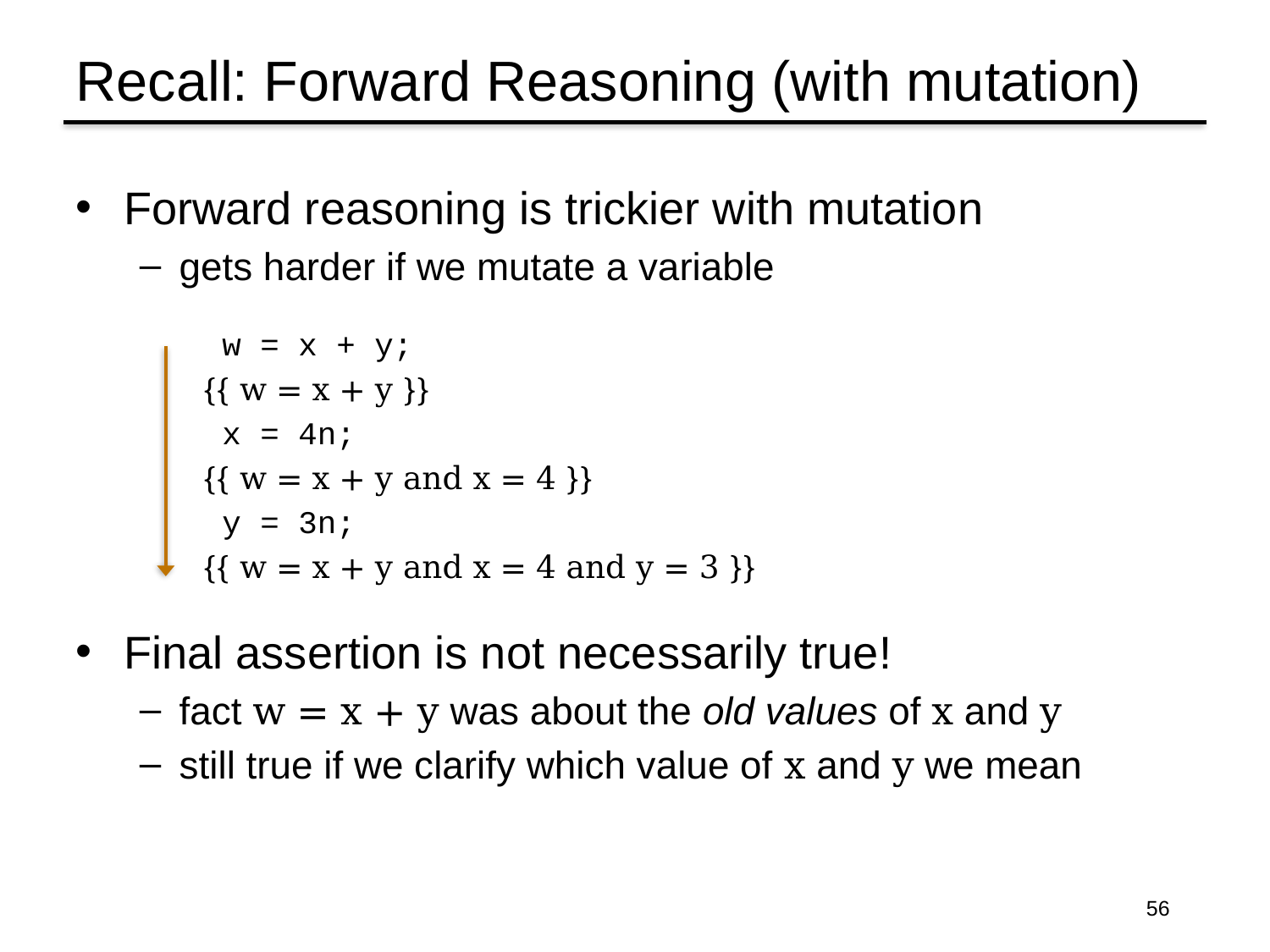

# Recall: Forward Reasoning (with mutation)
Forward reasoning is trickier with mutation
gets harder if we mutate a variable

 w = x + y;
{{ w = x + y }}
 x = 4n;
{{ w = x + y and x = 4 }}
 y = 3n;
{{ w = x + y and x = 4 and y = 3 }}

Final assertion is not necessarily true!
fact w = x + y was about the old values of x and y
still true if we clarify which value of x and y we mean
56